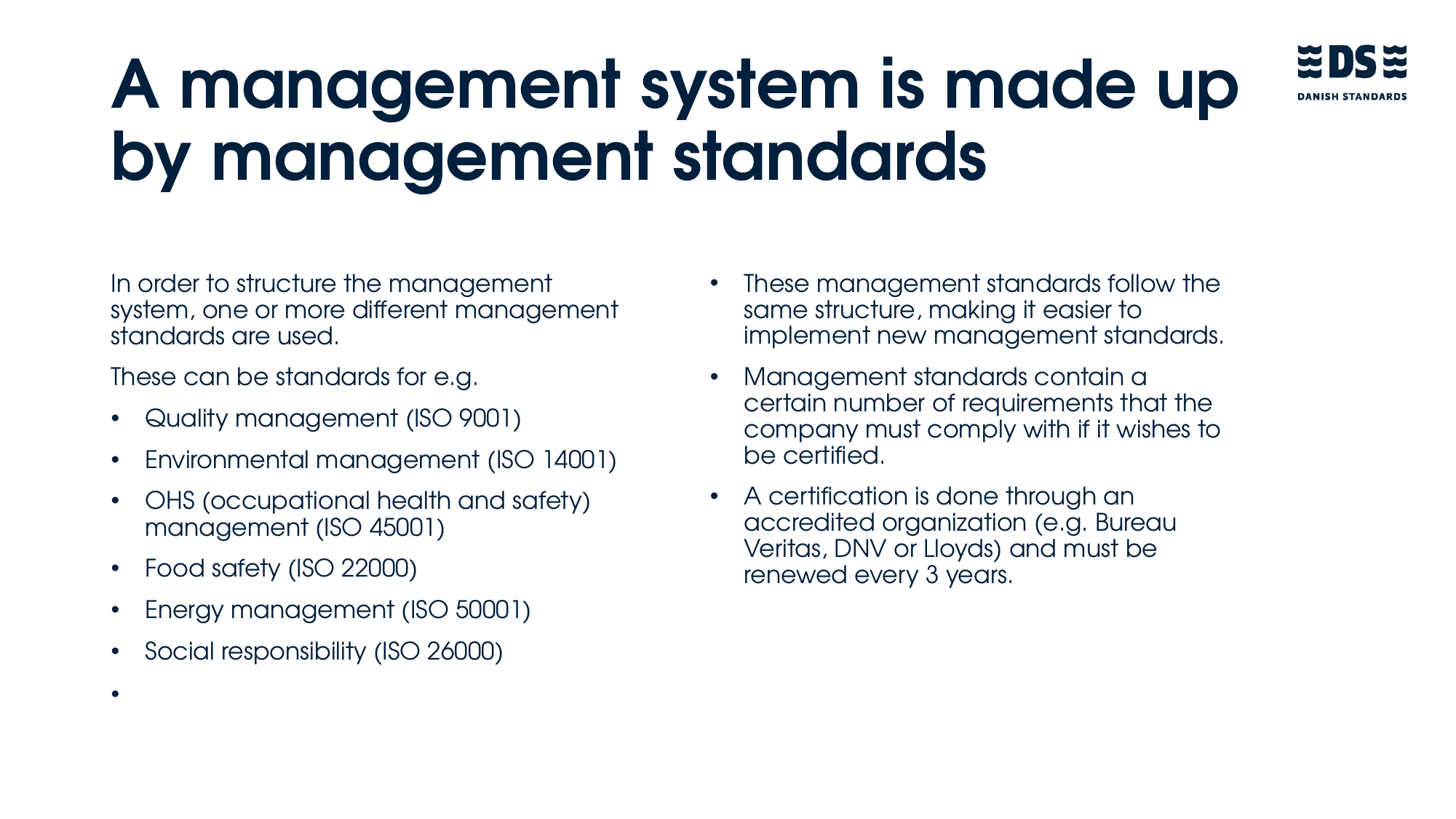

# A management system is made up by management standards
In order to structure the management system, one or more different management standards are used.
These can be standards for e.g.
Quality management (ISO 9001)
Environmental management (ISO 14001)
OHS (occupational health and safety) management (ISO 45001)
Food safety (ISO 22000)
Energy management (ISO 50001)
Social responsibility (ISO 26000)

These management standards follow the same structure, making it easier to implement new management standards.
Management standards contain a certain number of requirements that the company must comply with if it wishes to be certified.
A certification is done through an accredited organization (e.g. Bureau Veritas, DNV or Lloyds) and must be renewed every 3 years.